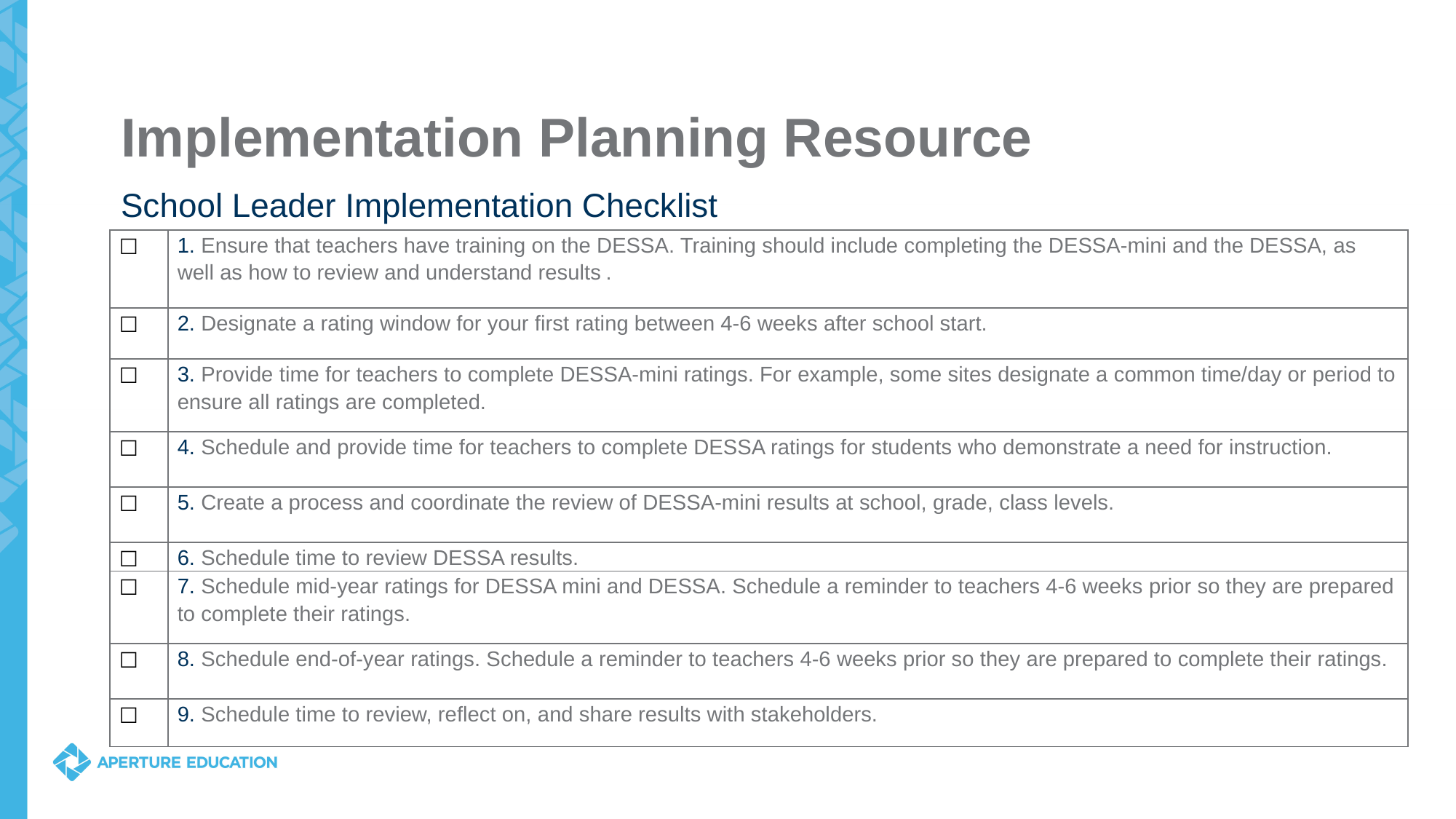

# Implementation Planning Resource
School Leader Implementation Checklist
| ☐ | 1. Ensure that teachers have training on the DESSA. Training should include completing the DESSA-mini and the DESSA, as well as how to review and understand results . |
| --- | --- |
| ☐ | 2. Designate a rating window for your first rating between 4-6 weeks after school start. |
| ☐ | 3. Provide time for teachers to complete DESSA-mini ratings. For example, some sites designate a common time/day or period to ensure all ratings are completed. |
| ☐ | 4. Schedule and provide time for teachers to complete DESSA ratings for students who demonstrate a need for instruction. |
| ☐ | 5. Create a process and coordinate the review of DESSA-mini results at school, grade, class levels. |
| ☐ | 6. Schedule time to review DESSA results. |
| ☐ | 7. Schedule mid-year ratings for DESSA mini and DESSA. Schedule a reminder to teachers 4-6 weeks prior so they are prepared to complete their ratings. |
| ☐ | 8. Schedule end-of-year ratings. Schedule a reminder to teachers 4-6 weeks prior so they are prepared to complete their ratings. |
| ☐ | 9. Schedule time to review, reflect on, and share results with stakeholders. |